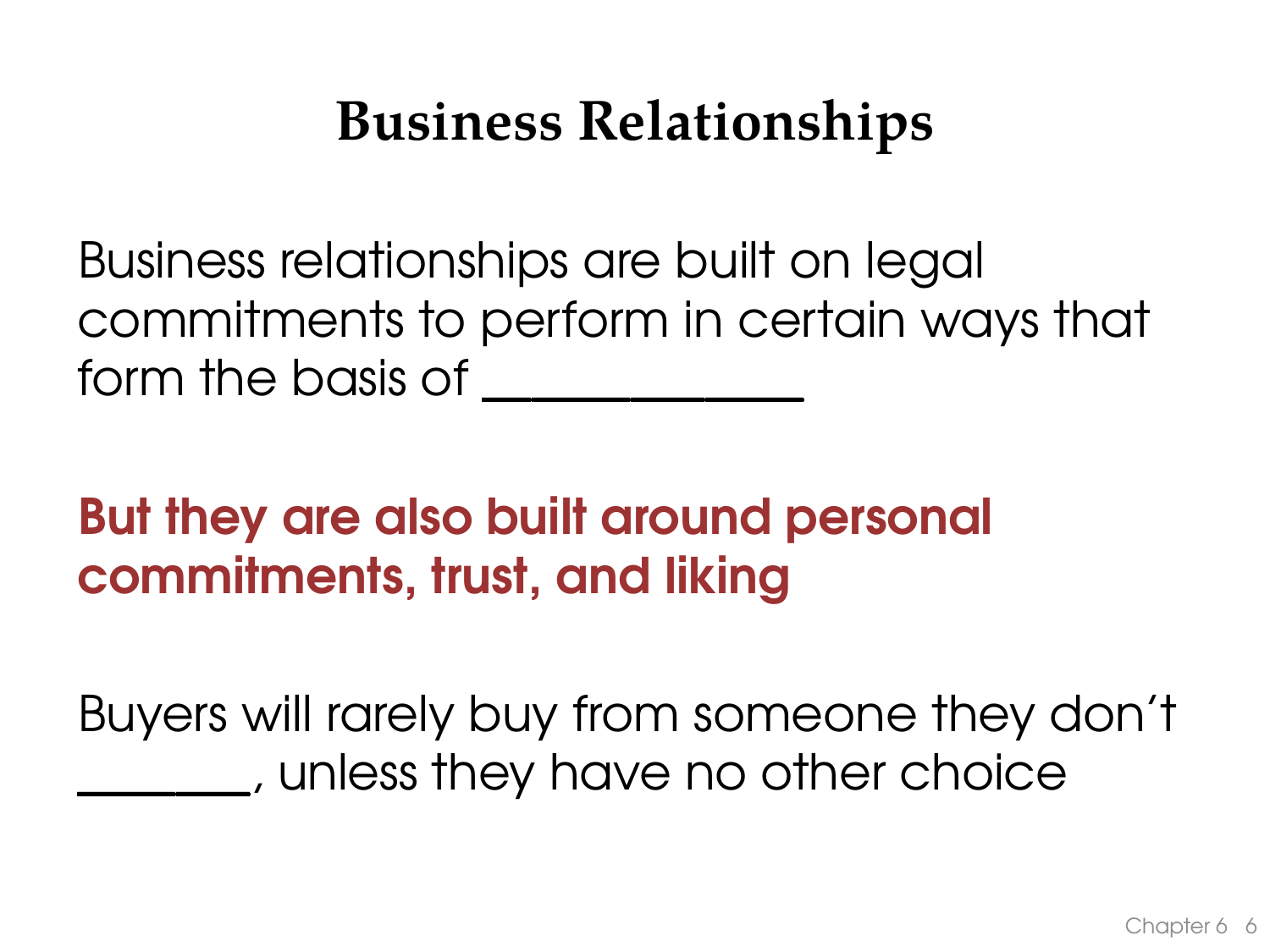

# Business Relationships
Business relationships are built on legal commitments to perform in certain ways that form the basis of _____________

But they are also built around personal commitments, trust, and liking

Buyers will rarely buy from someone they don’t _______, unless they have no other choice